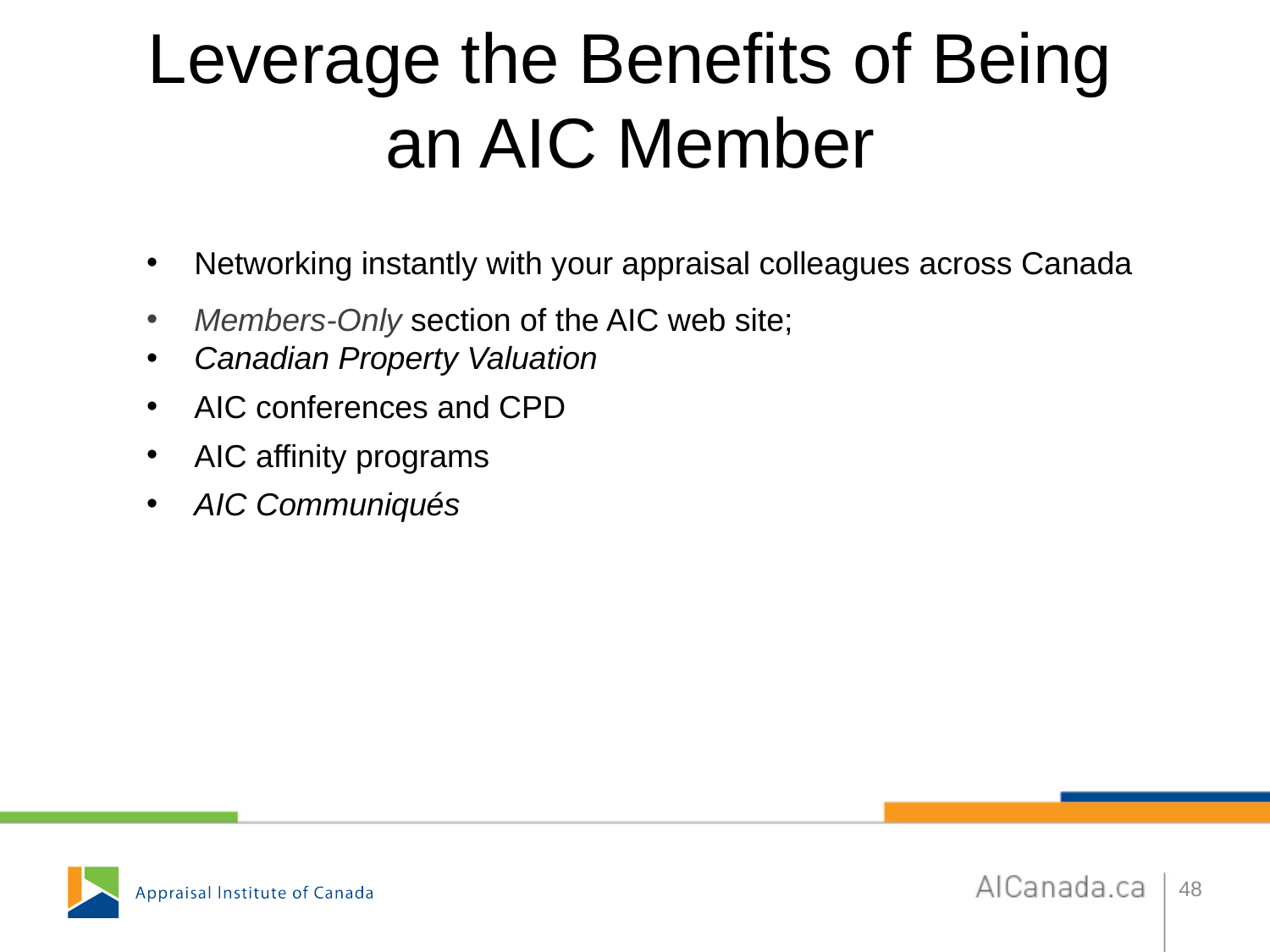

# Leverage the Benefits of Being an AIC Member
Networking instantly with your appraisal colleagues across Canada
Members-Only section of the AIC web site;
Canadian Property Valuation
AIC conferences and CPD
AIC affinity programs
AIC Communiqués